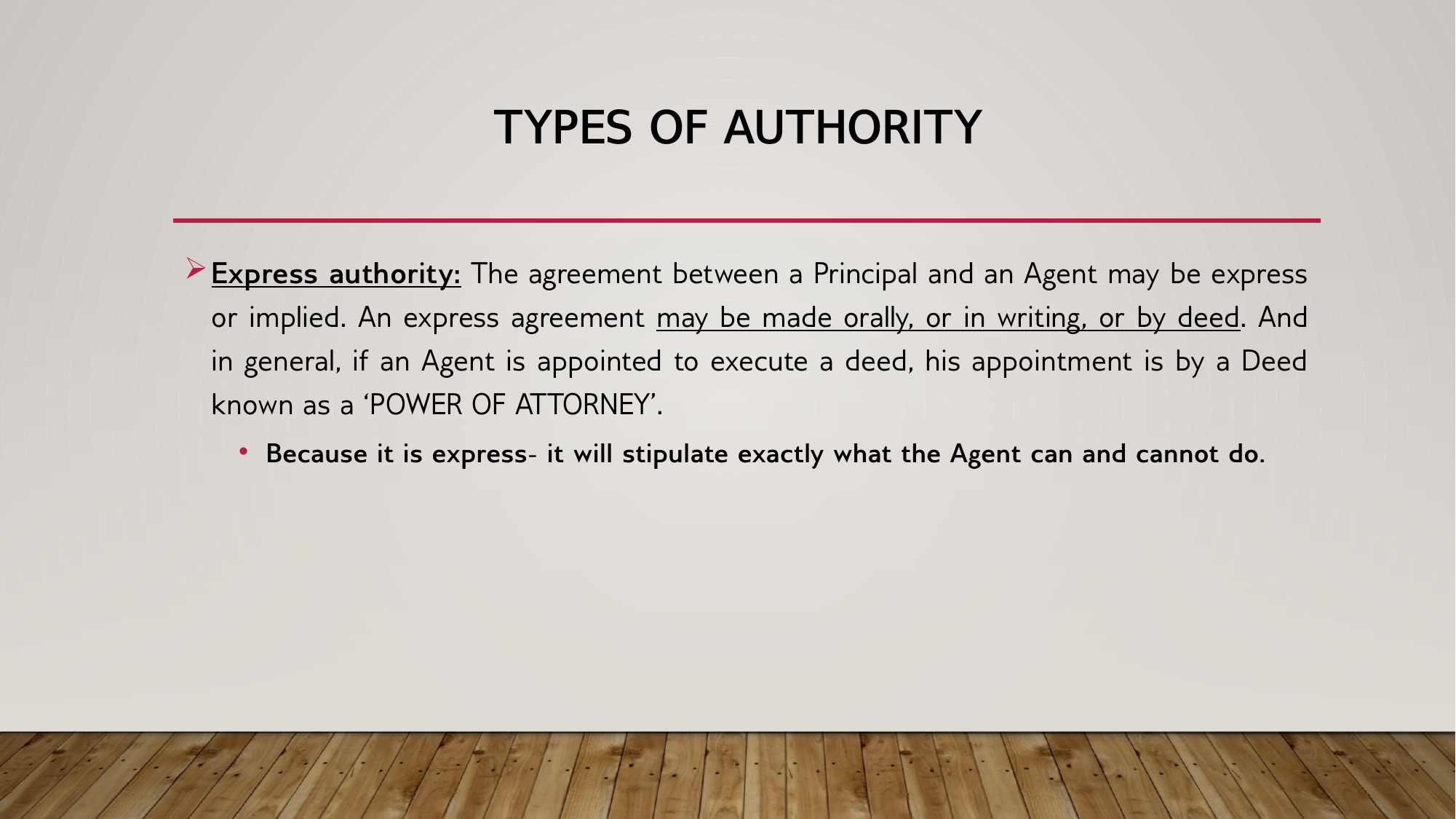

# TYPES OF AUTHORITY
Express authority: The agreement between a Principal and an Agent may be express or implied. An express agreement may be made orally, or in writing, or by deed. And in general, if an Agent is appointed to execute a deed, his appointment is by a Deed known as a ‘POWER OF ATTORNEY’.
Because it is express- it will stipulate exactly what the Agent can and cannot do.